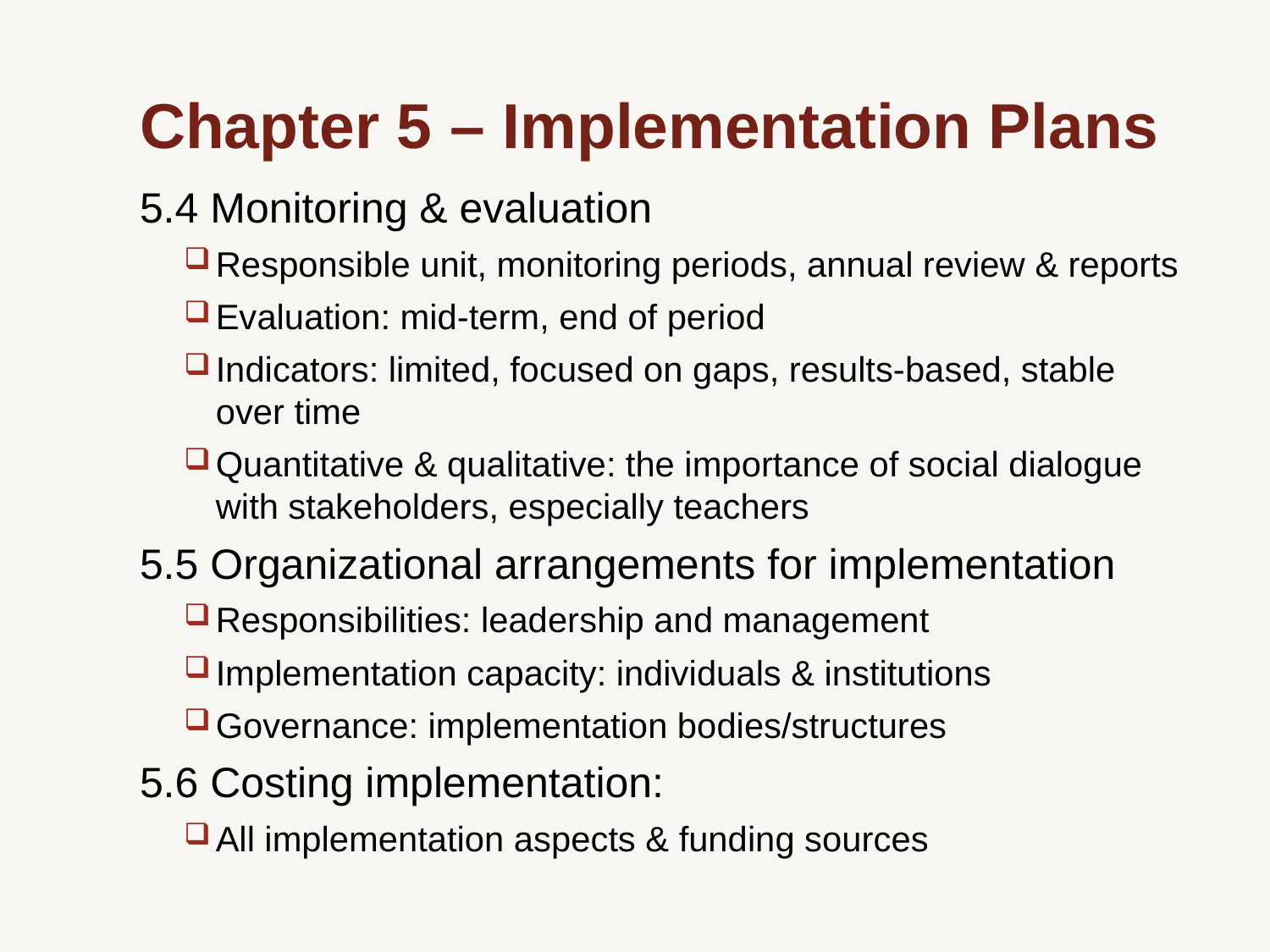

# Chapter 5 – Implementation Plans
5.4 Monitoring & evaluation
Responsible unit, monitoring periods, annual review & reports
Evaluation: mid-term, end of period
Indicators: limited, focused on gaps, results-based, stable over time
Quantitative & qualitative: the importance of social dialogue with stakeholders, especially teachers
5.5 Organizational arrangements for implementation
Responsibilities: leadership and management
Implementation capacity: individuals & institutions
Governance: implementation bodies/structures
5.6 Costing implementation:
All implementation aspects & funding sources